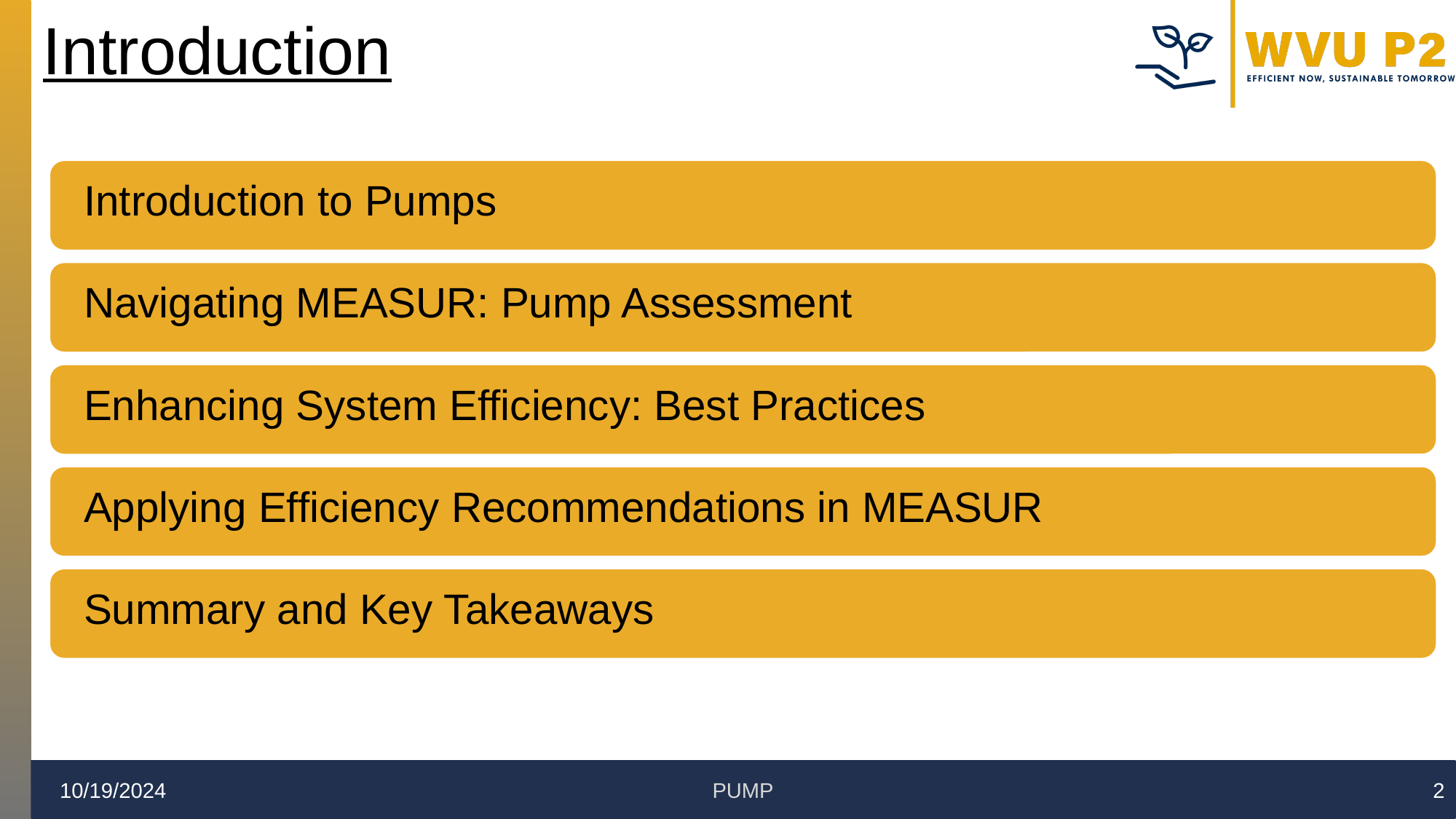

# Introduction

Introduction to Pumps

Navigating MEASUR: Pump Assessment

Enhancing System Efficiency: Best Practices

Applying Efficiency Recommendations in MEASUR

Summary and Key Takeaways
PUMP
2
10/19/2024